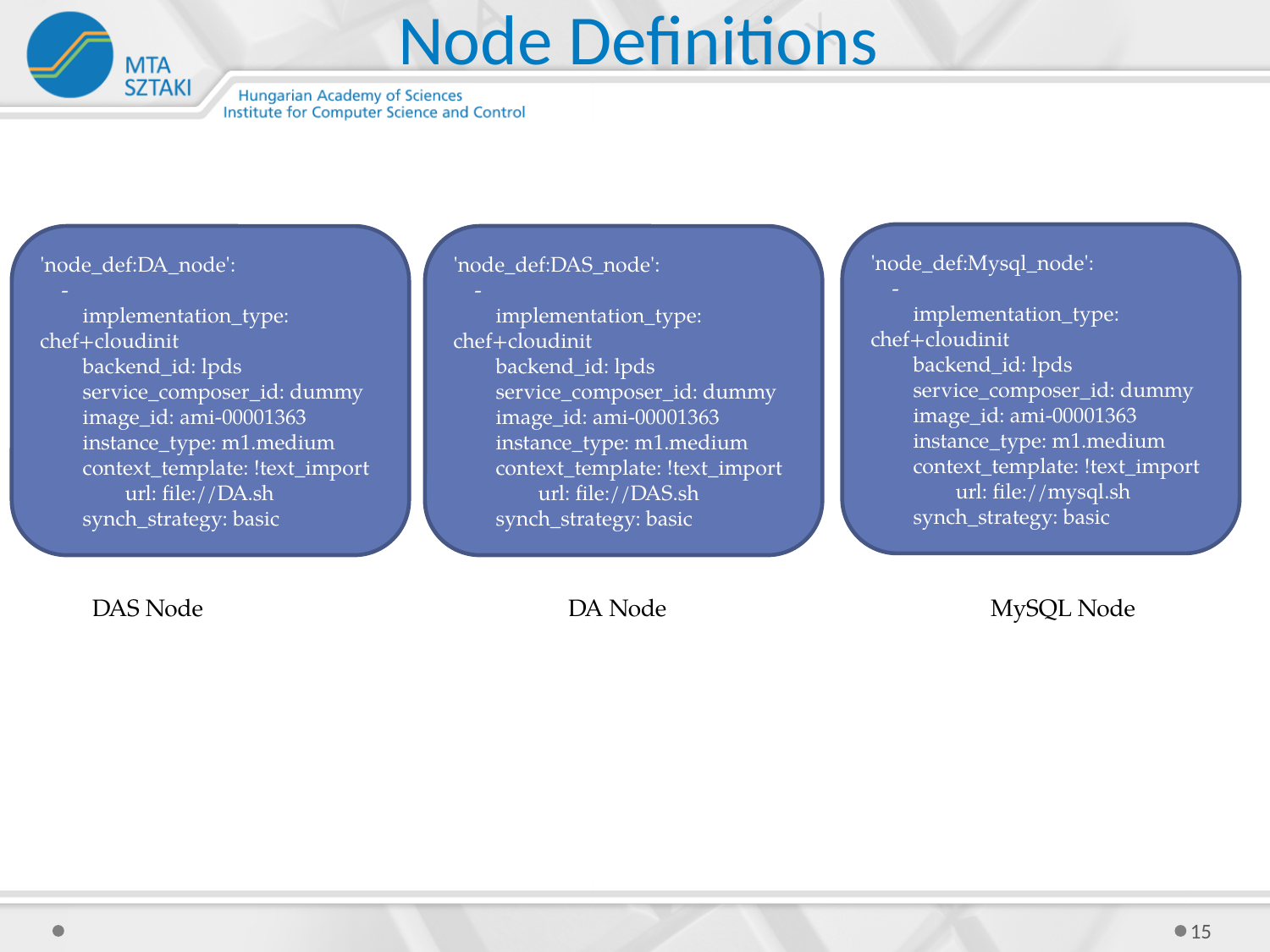

# Node Definitions
'node_def:Mysql_node':
    -
        implementation_type: chef+cloudinit
        backend_id: lpds
        service_composer_id: dummy
        image_id: ami-00001363
        instance_type: m1.medium
        context_template: !text_import
                url: file://mysql.sh
        synch_strategy: basic
'node_def:DA_node':
    -
        implementation_type: chef+cloudinit
        backend_id: lpds
        service_composer_id: dummy
        image_id: ami-00001363
        instance_type: m1.medium
        context_template: !text_import
                url: file://DA.sh
        synch_strategy: basic
'node_def:DAS_node':
    -
        implementation_type: chef+cloudinit
        backend_id: lpds
        service_composer_id: dummy
        image_id: ami-00001363
        instance_type: m1.medium
        context_template: !text_import
                url: file://DAS.sh
        synch_strategy: basic
MySQL Node
DAS Node
DA Node
15